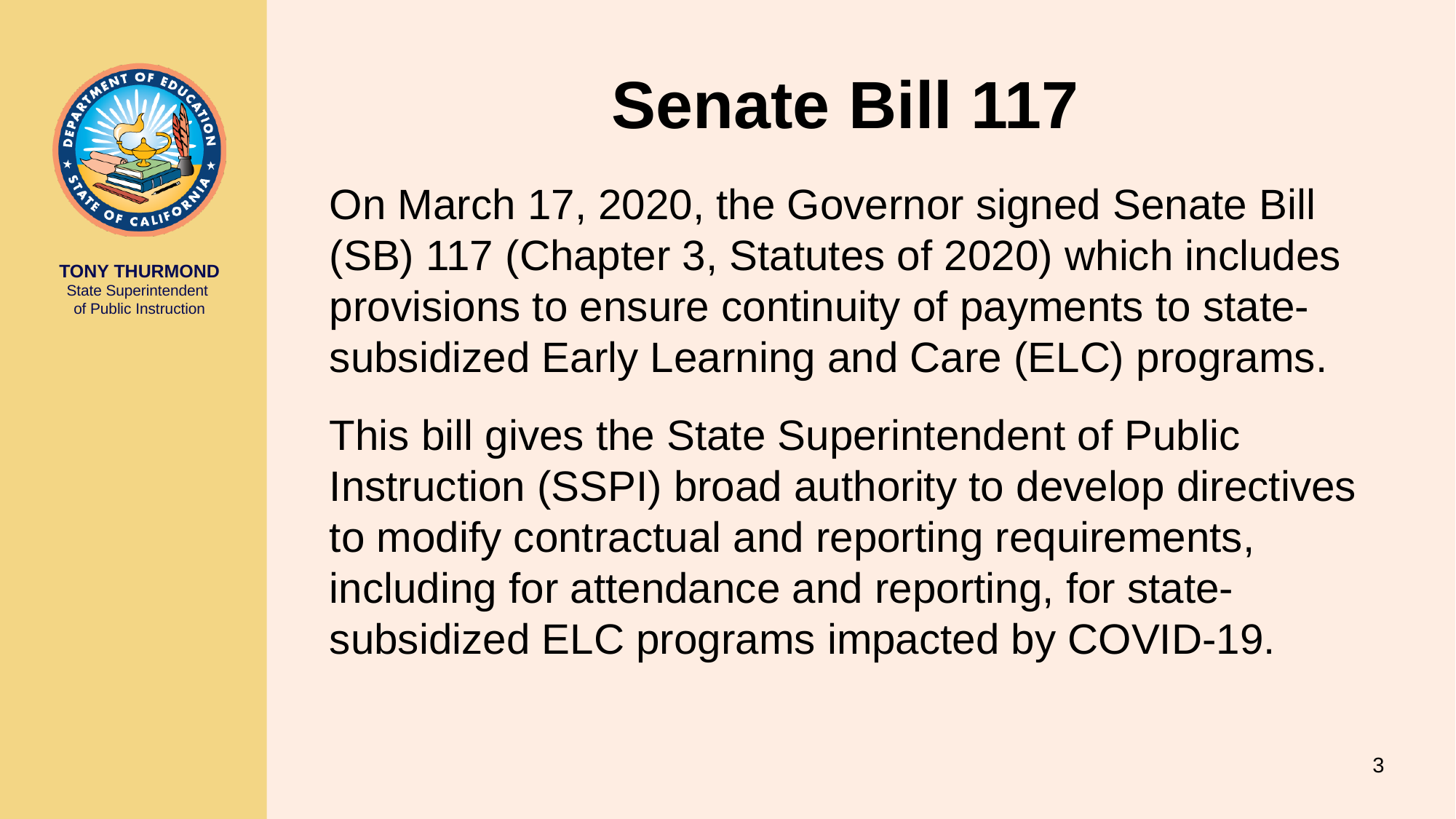

# Senate Bill 117
On March 17, 2020, the Governor signed Senate Bill (SB) 117 (Chapter 3, Statutes of 2020) which includes provisions to ensure continuity of payments to state-subsidized Early Learning and Care (ELC) programs.
This bill gives the State Superintendent of Public Instruction (SSPI) broad authority to develop directives to modify contractual and reporting requirements, including for attendance and reporting, for state-subsidized ELC programs impacted by COVID-19.
3